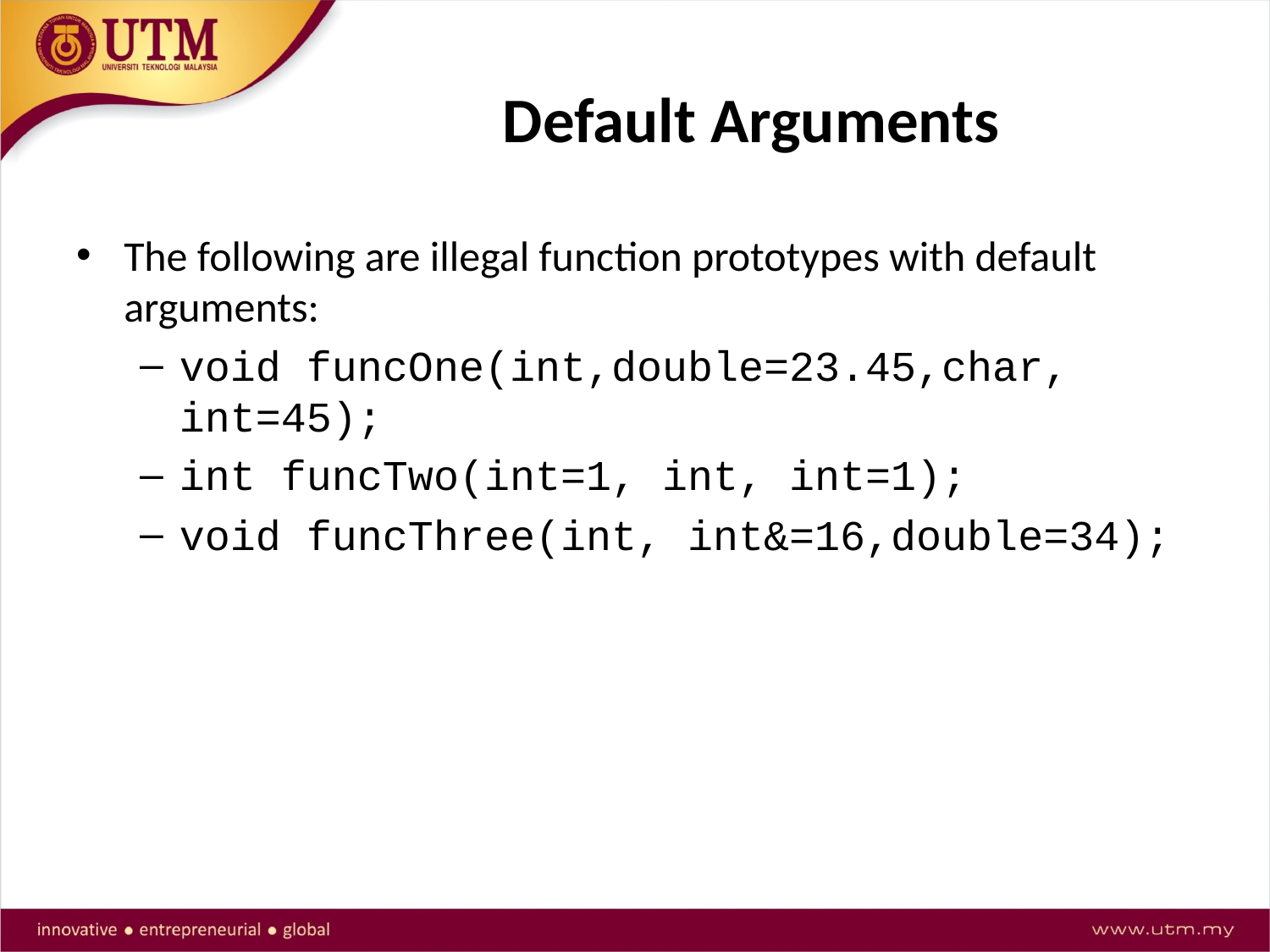

# Default Arguments
The following are illegal function prototypes with default arguments:
void funcOne(int,double=23.45,char, int=45);
int funcTwo(int=1, int, int=1);
void funcThree(int, int&=16,double=34);